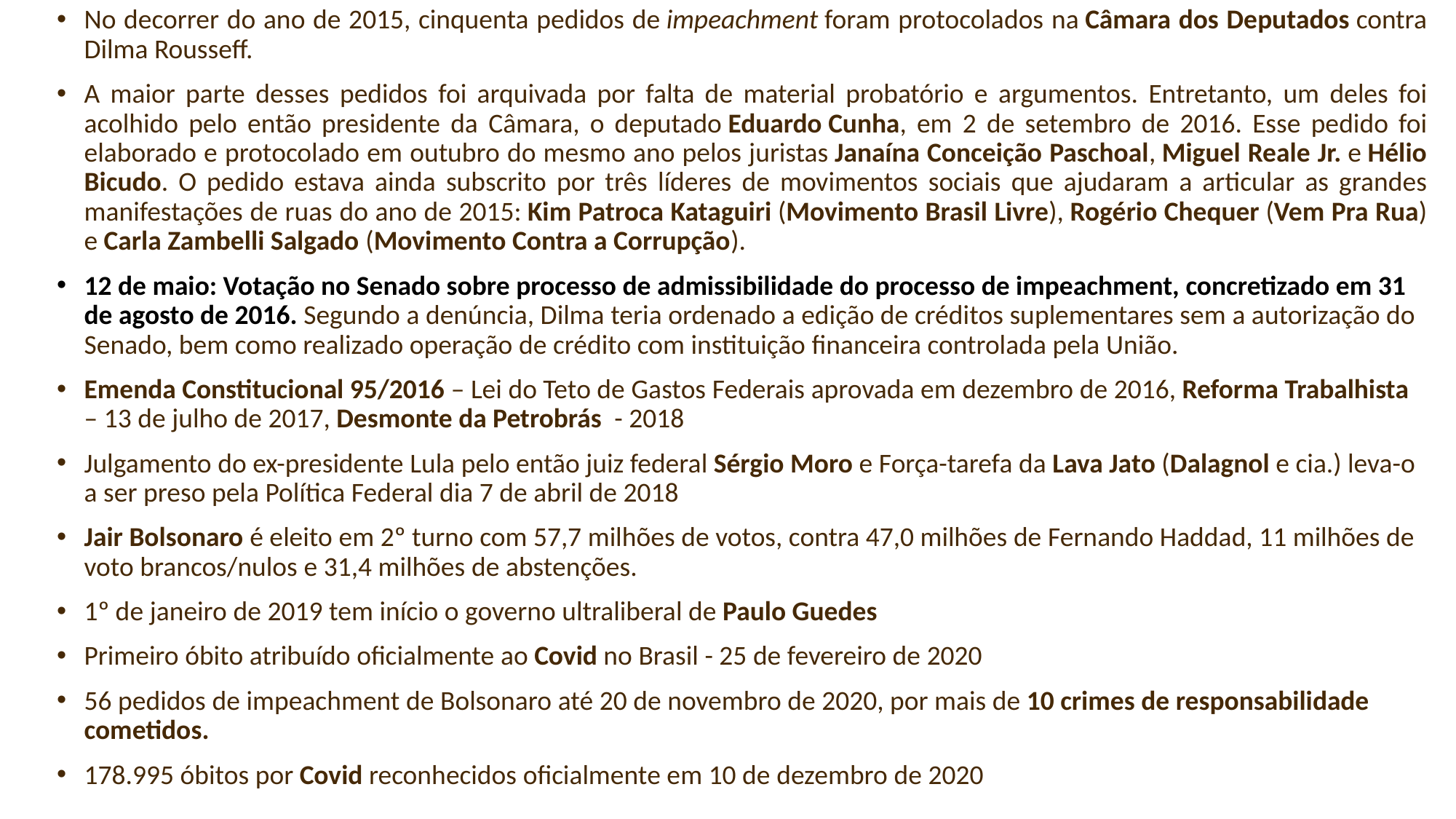

No decorrer do ano de 2015, cinquenta pedidos de impeachment foram protocolados na Câmara dos Deputados contra Dilma Rousseff.
A maior parte desses pedidos foi arquivada por falta de material probatório e argumentos. Entretanto, um deles foi acolhido pelo então presidente da Câmara, o deputado Eduardo Cunha, em 2 de setembro de 2016. Esse pedido foi elaborado e protocolado em outubro do mesmo ano pelos juristas Janaína Conceição Paschoal, Miguel Reale Jr. e Hélio Bicudo. O pedido estava ainda subscrito por três líderes de movimentos sociais que ajudaram a articular as grandes manifestações de ruas do ano de 2015: Kim Patroca Kataguiri (Movimento Brasil Livre), Rogério Chequer (Vem Pra Rua) e Carla Zambelli Salgado (Movimento Contra a Corrupção).
12 de maio: Votação no Senado sobre processo de admissibilidade do processo de impeachment, concretizado em 31 de agosto de 2016. Segundo a denúncia, Dilma teria ordenado a edição de créditos suplementares sem a autorização do Senado, bem como realizado operação de crédito com instituição financeira controlada pela União.
Emenda Constitucional 95/2016 – Lei do Teto de Gastos Federais aprovada em dezembro de 2016, Reforma Trabalhista – 13 de julho de 2017, Desmonte da Petrobrás  - 2018
Julgamento do ex-presidente Lula pelo então juiz federal Sérgio Moro e Força-tarefa da Lava Jato (Dalagnol e cia.) leva-o a ser preso pela Política Federal dia 7 de abril de 2018
Jair Bolsonaro é eleito em 2º turno com 57,7 milhões de votos, contra 47,0 milhões de Fernando Haddad, 11 milhões de voto brancos/nulos e 31,4 milhões de abstenções.
1º de janeiro de 2019 tem início o governo ultraliberal de Paulo Guedes
Primeiro óbito atribuído oficialmente ao Covid no Brasil - 25 de fevereiro de 2020
56 pedidos de impeachment de Bolsonaro até 20 de novembro de 2020, por mais de 10 crimes de responsabilidade cometidos.
178.995 óbitos por Covid reconhecidos oficialmente em 10 de dezembro de 2020